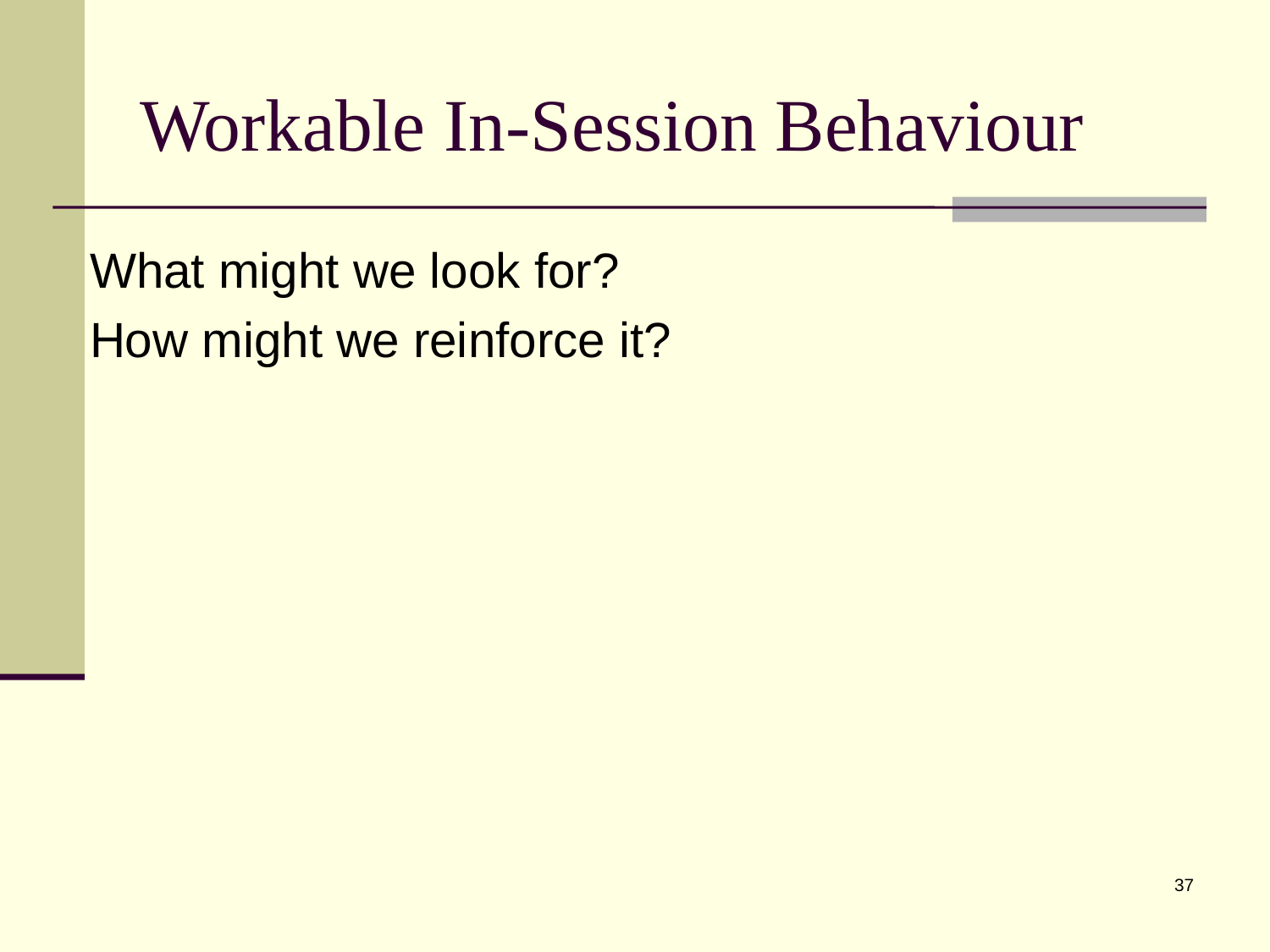

Workable In-Session Behaviour
What might we look for?
How might we reinforce it?

37